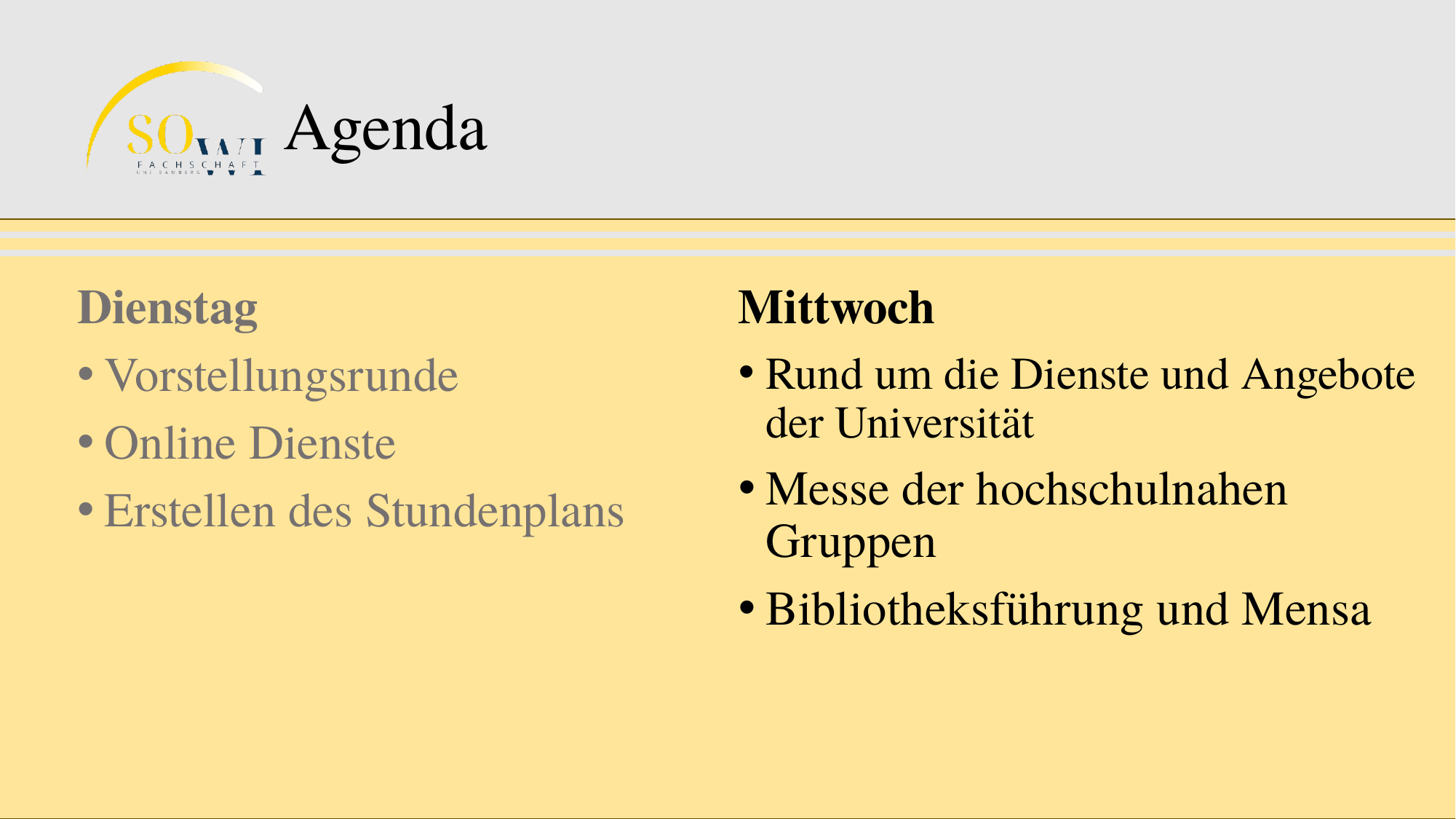

# Agenda
Dienstag
Vorstellungsrunde
Online Dienste
Erstellen des Stundenplans
Mittwoch
Rund um die Dienste und Angebote der Universität
Messe der hochschulnahen Gruppen
Bibliotheksführung und Mensa